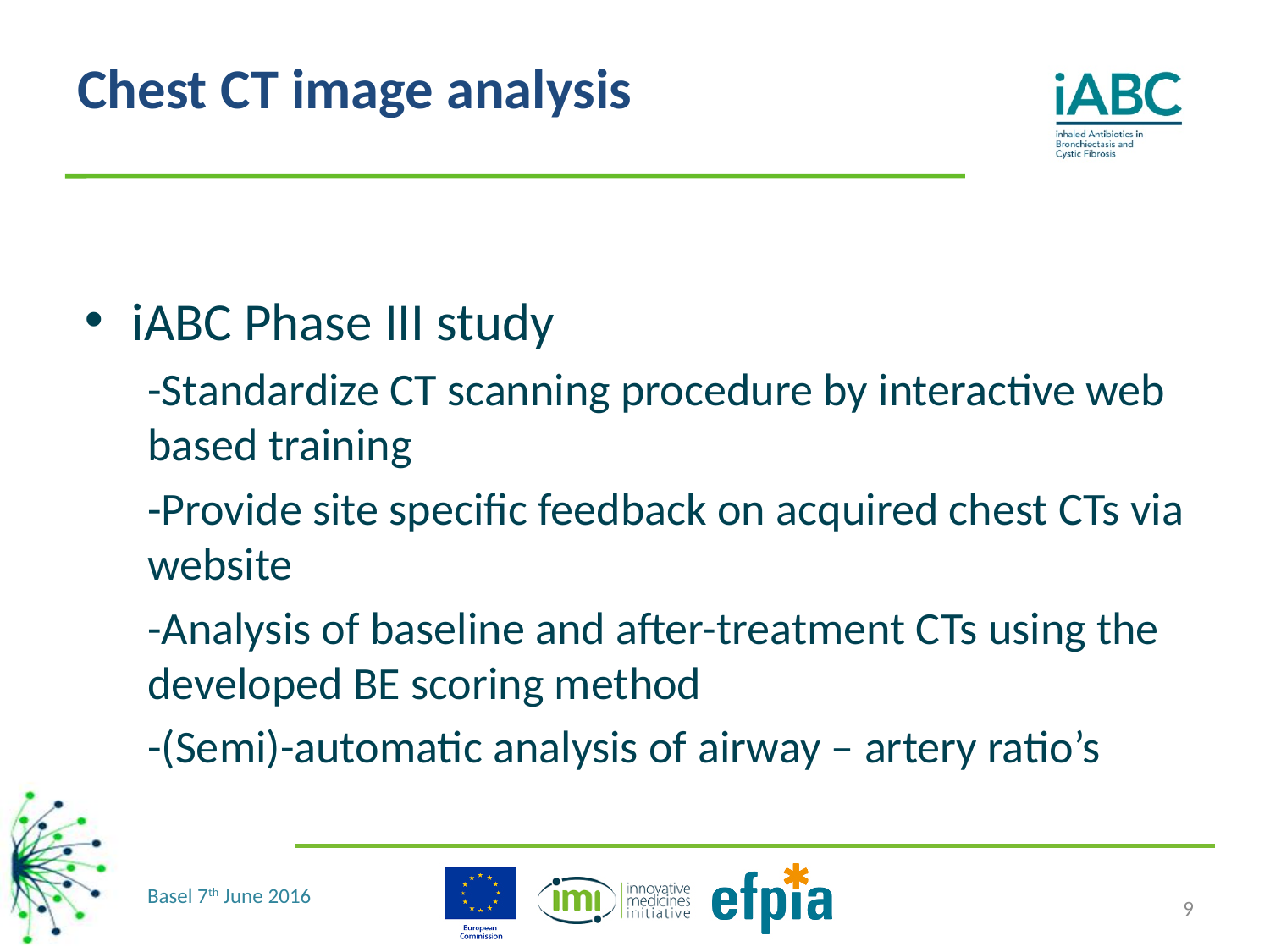

# Chest CT image analysis

iABC Phase III study
-Standardize CT scanning procedure by interactive web based training
-Provide site specific feedback on acquired chest CTs via website
-Analysis of baseline and after-treatment CTs using the developed BE scoring method
-(Semi)-automatic analysis of airway – artery ratio’s
9